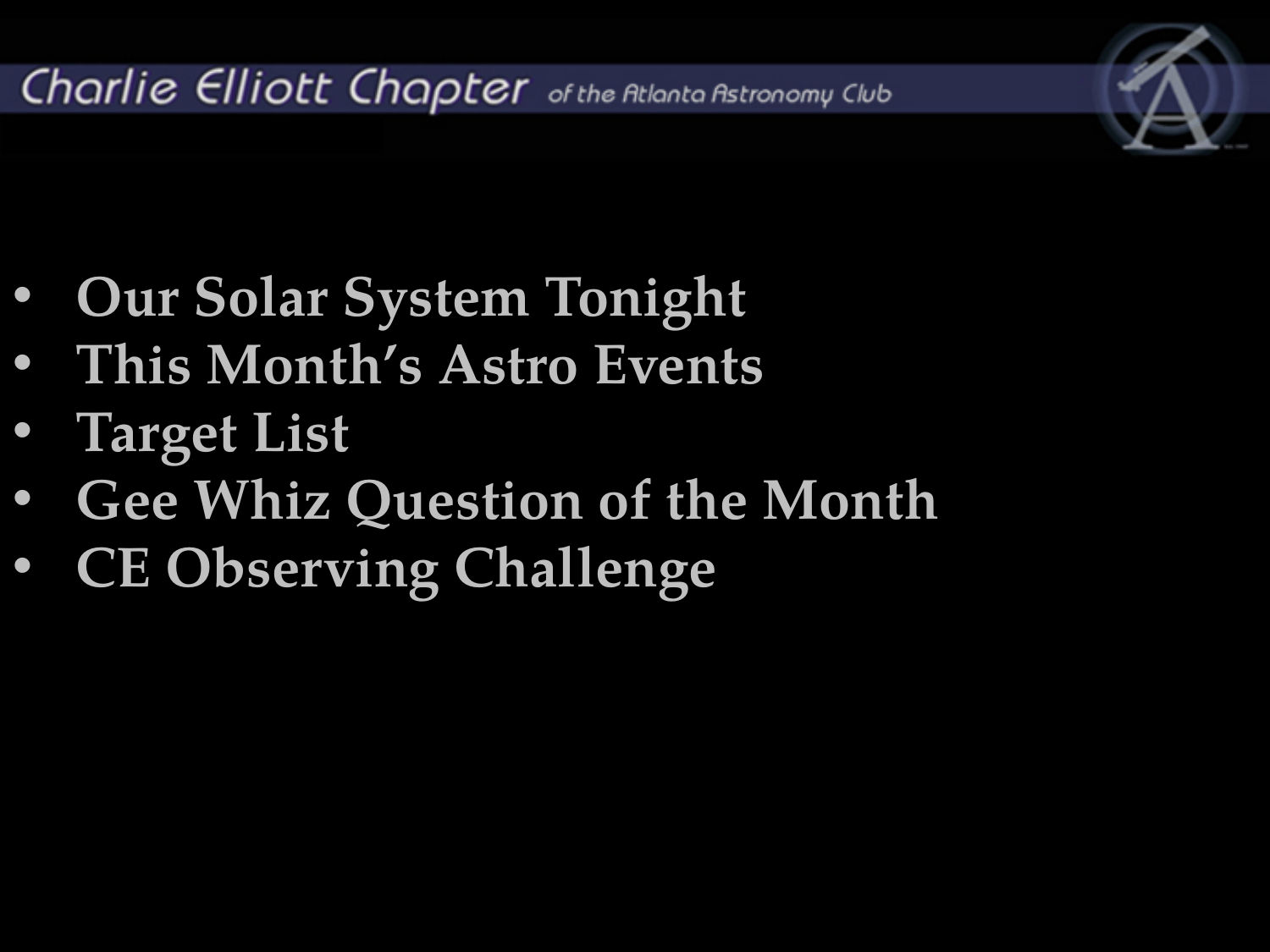

# This Month’s Sky: September2012
Our Solar System Tonight
This Month’s Astro Events
Target List
Gee Whiz Question of the Month
CE Observing Challenge